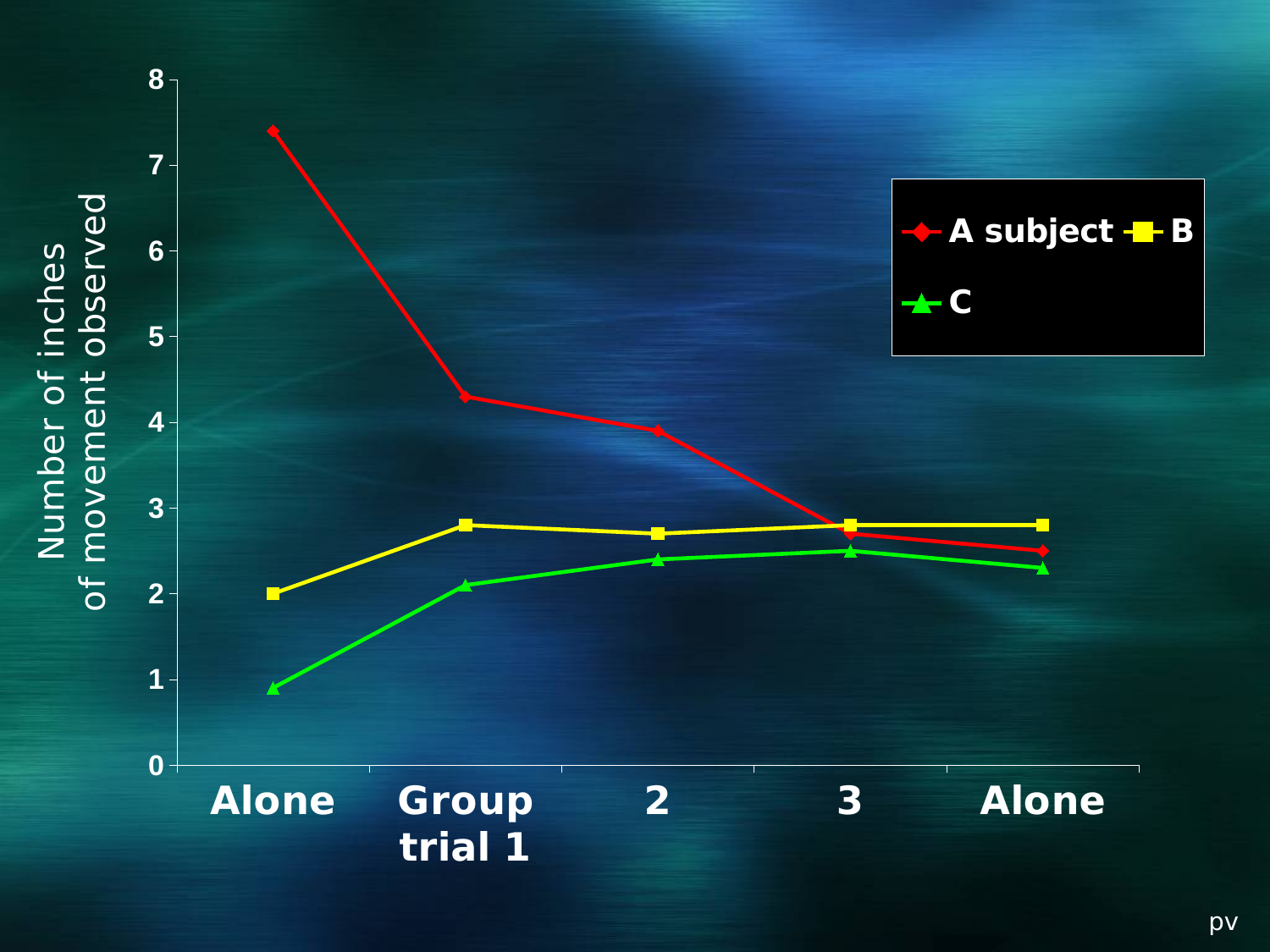

### Chart

| Category | A subject | B | C |
|---|---|---|---|
| Alone | 7.4 | 2.0 | 0.9 |
| Group trial 1 | 4.3 | 2.8 | 2.1 |
| 2 | 3.9 | 2.7 | 2.4 |
| 3 | 2.7 | 2.8 | 2.5 |
| Alone | 2.5 | 2.8 | 2.3 |
pv